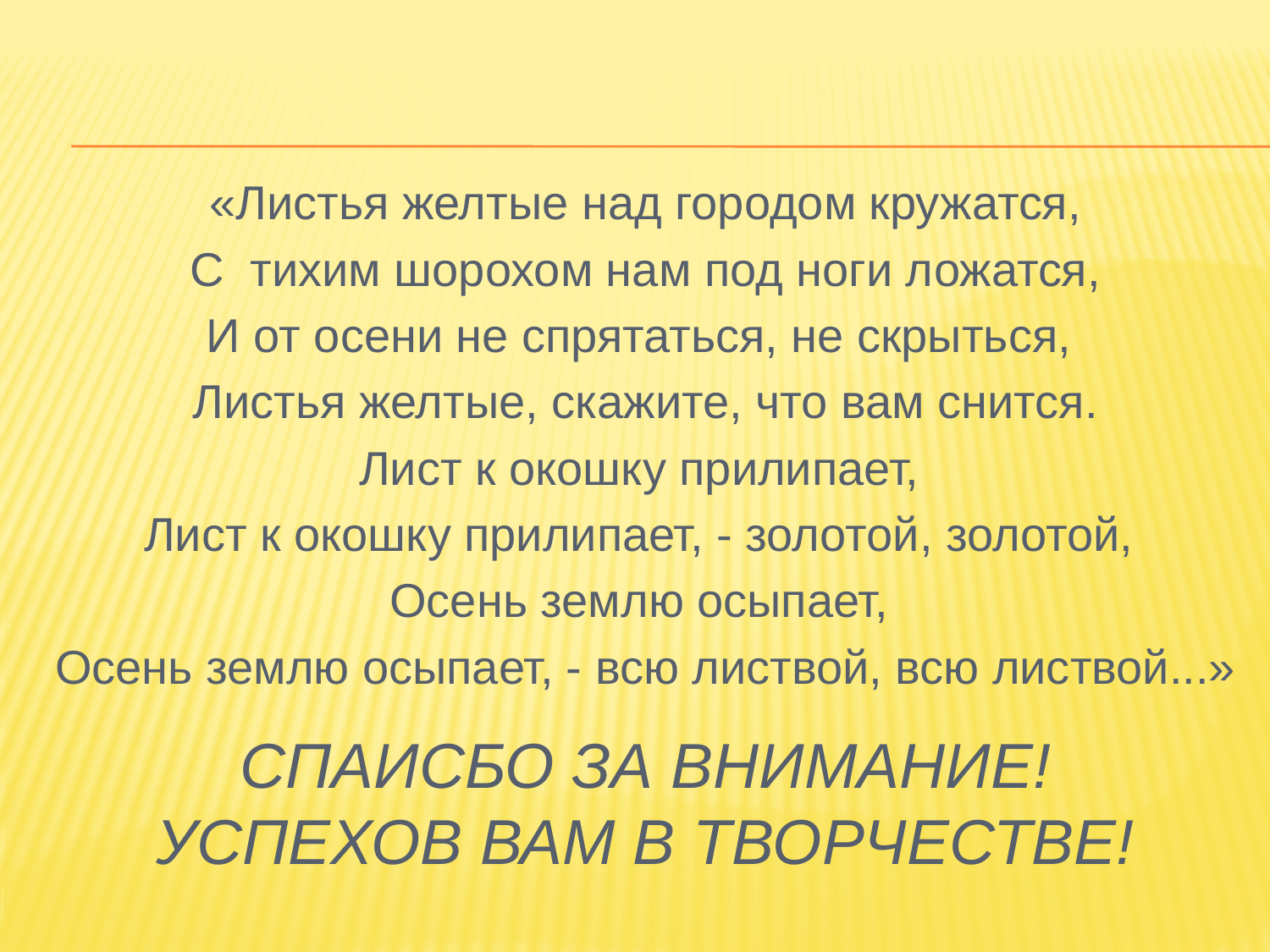

«Листья желтые над городом кружатся,
С  тихим шорохом нам под ноги ложатся,
И от осени не спрятаться, не скрыться,
Листья желтые, скажите, что вам снится.
Лист к окошку прилипает,
Лист к окошку прилипает, - золотой, золотой,
Осень землю осыпает,
Осень землю осыпает, - всю листвой, всю листвой...»
# Спаисбо за внимание! Успехов вам в творчестве!